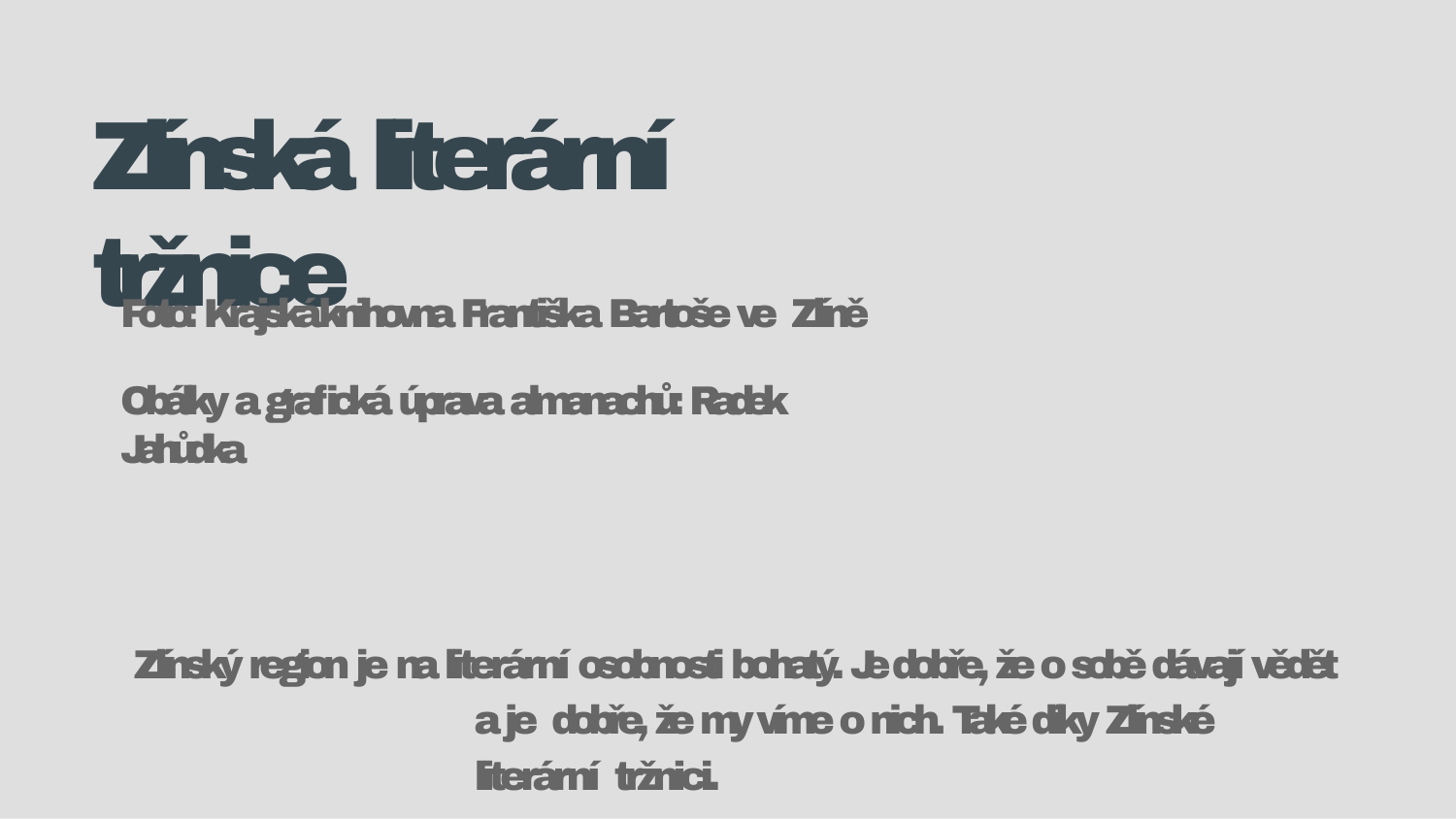

# Zlínská literární tržnice
Foto: Krajská knihovna Františka Bartoše ve Zlíně
Obálky a graﬁcká úprava almanachů: Radek Jahůdka
Zlínský region je na literární osobnosti bohatý. Je dobře, že o sobě dávají vědět a je  dobře, že my víme o nich. Také díky Zlínské literární tržnici.